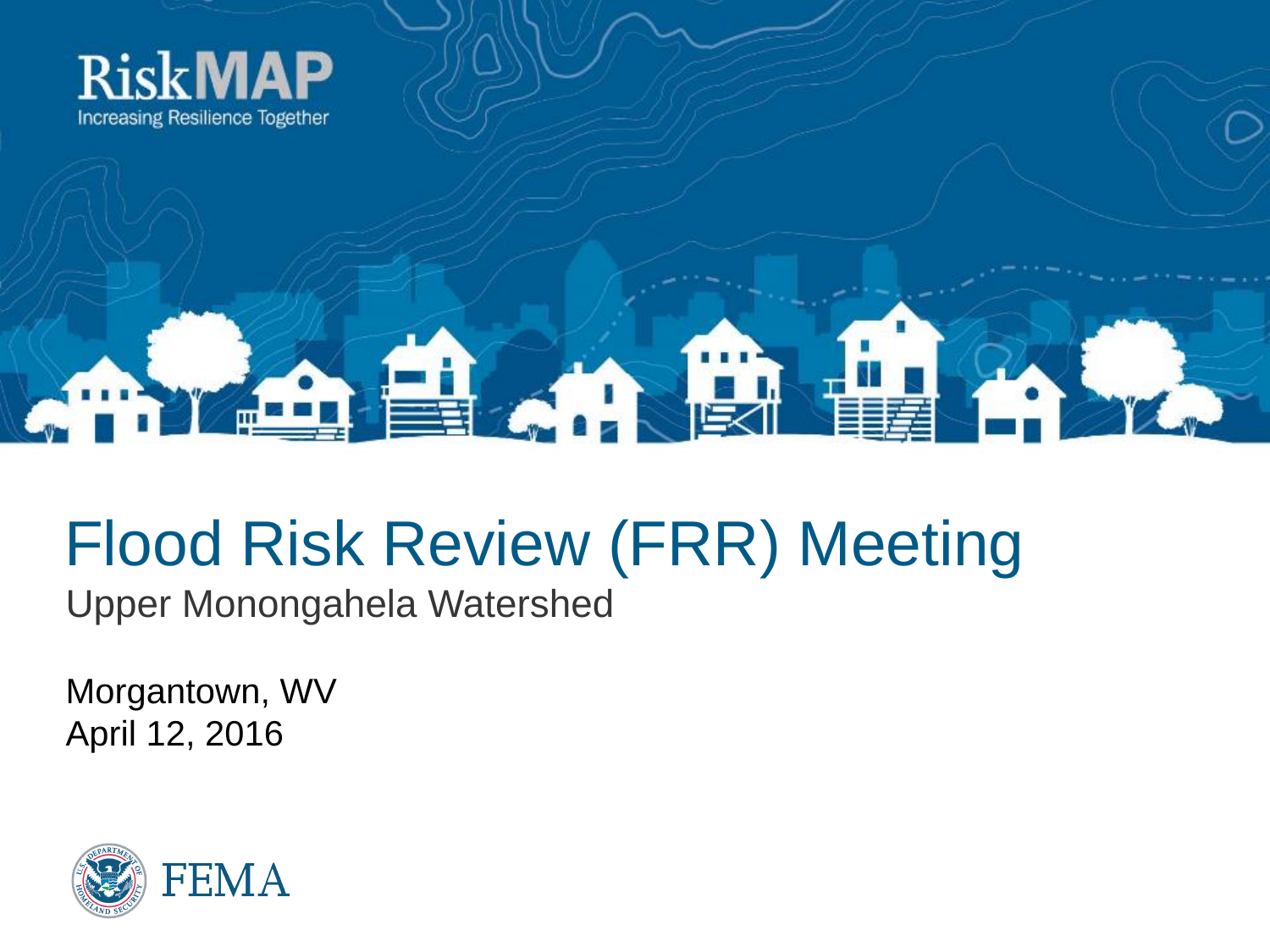

# Flood Risk Review (FRR) Meeting
Upper Monongahela Watershed

Morgantown, WV
April 12, 2016